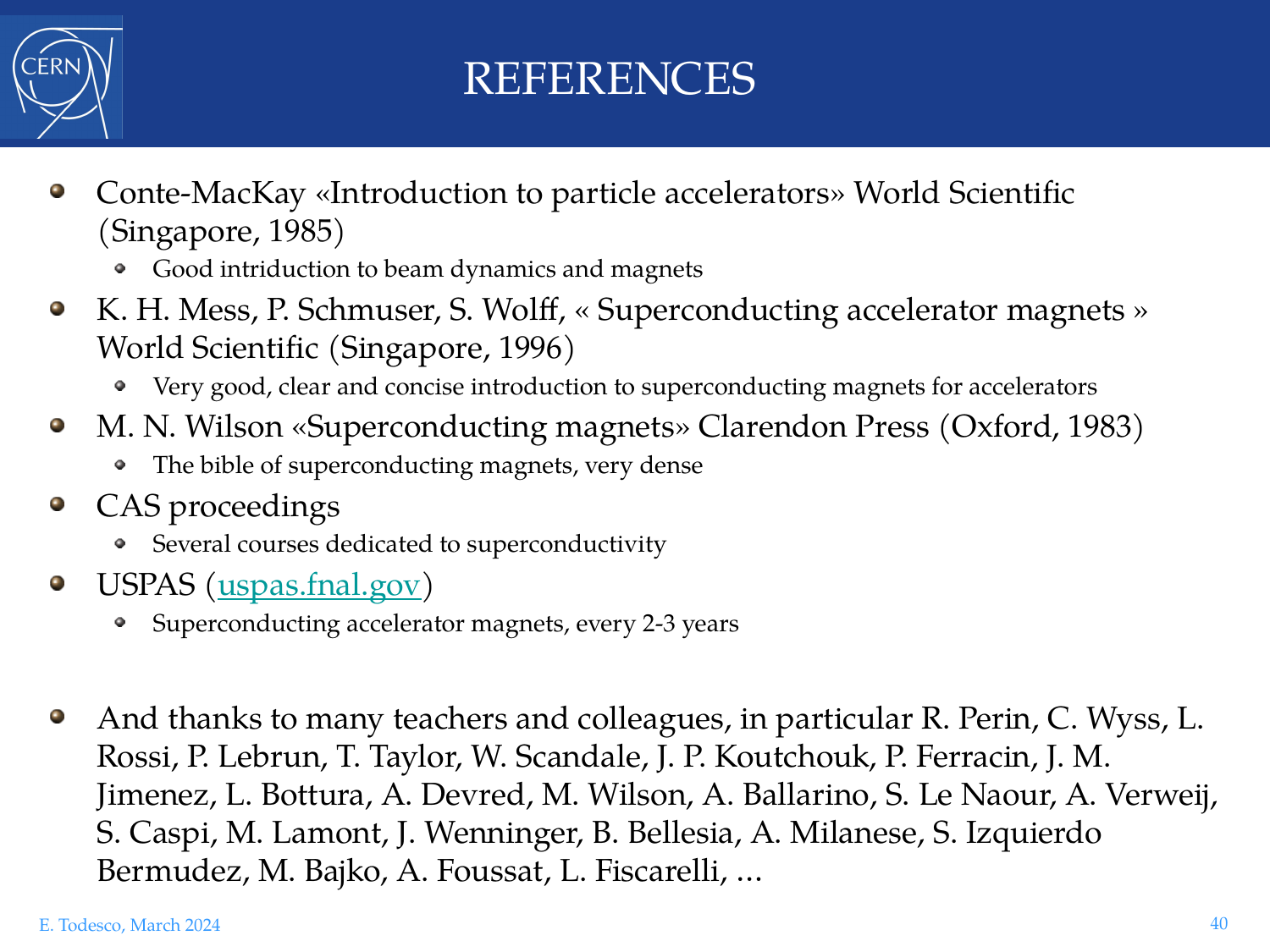

# REFERENCES
Conte-MacKay «Introduction to particle accelerators» World Scientific (Singapore, 1985)
Good intriduction to beam dynamics and magnets
K. H. Mess, P. Schmuser, S. Wolff, « Superconducting accelerator magnets » World Scientific (Singapore, 1996)
Very good, clear and concise introduction to superconducting magnets for accelerators
M. N. Wilson «Superconducting magnets» Clarendon Press (Oxford, 1983)
The bible of superconducting magnets, very dense
CAS proceedings
Several courses dedicated to superconductivity
USPAS (uspas.fnal.gov)
Superconducting accelerator magnets, every 2-3 years

And thanks to many teachers and colleagues, in particular R. Perin, C. Wyss, L. Rossi, P. Lebrun, T. Taylor, W. Scandale, J. P. Koutchouk, P. Ferracin, J. M. Jimenez, L. Bottura, A. Devred, M. Wilson, A. Ballarino, S. Le Naour, A. Verweij, S. Caspi, M. Lamont, J. Wenninger, B. Bellesia, A. Milanese, S. Izquierdo Bermudez, M. Bajko, A. Foussat, L. Fiscarelli, …

40